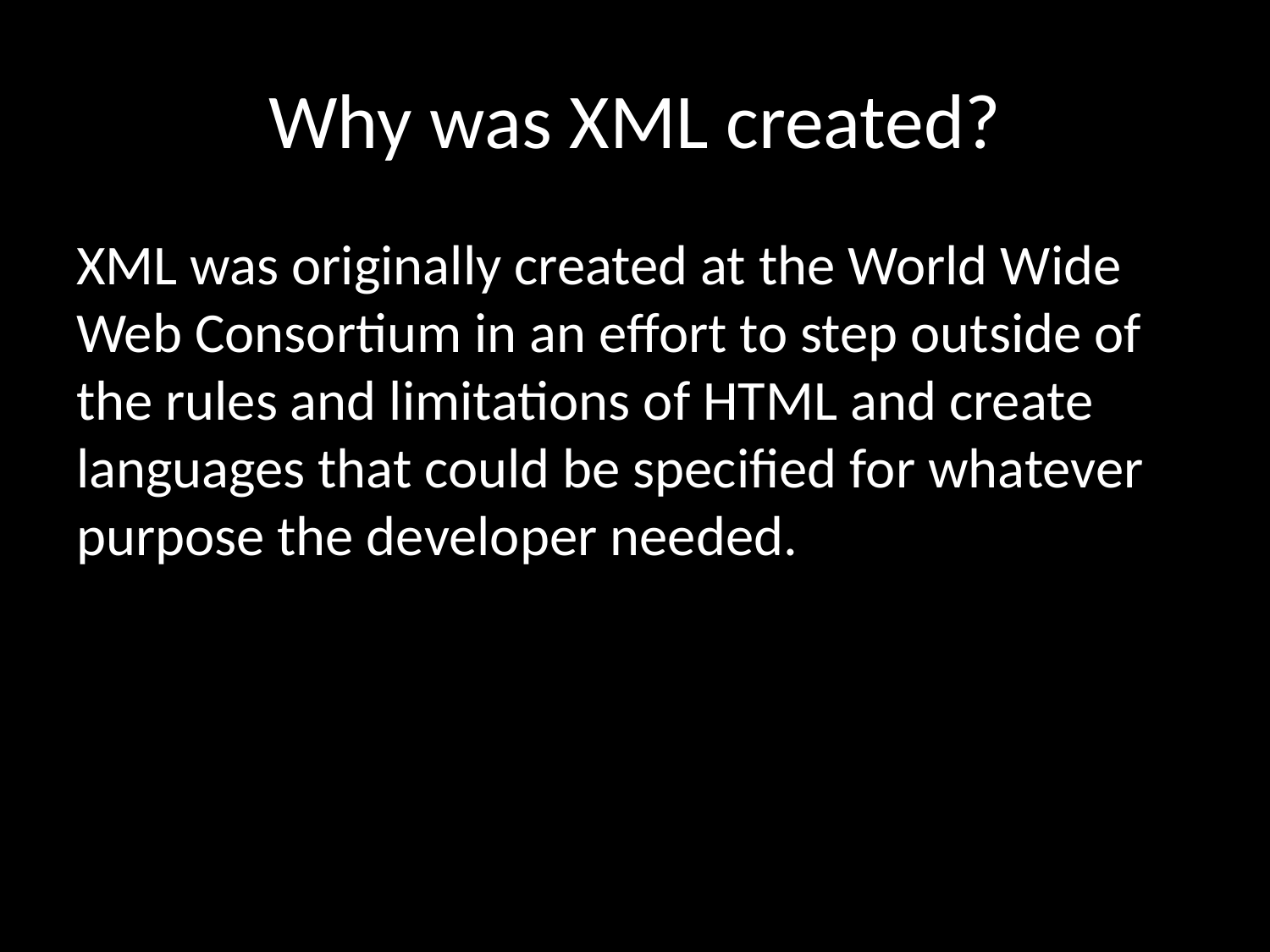

# Why was XML created?
XML was originally created at the World Wide Web Consortium in an effort to step outside of the rules and limitations of HTML and create languages that could be specified for whatever purpose the developer needed.